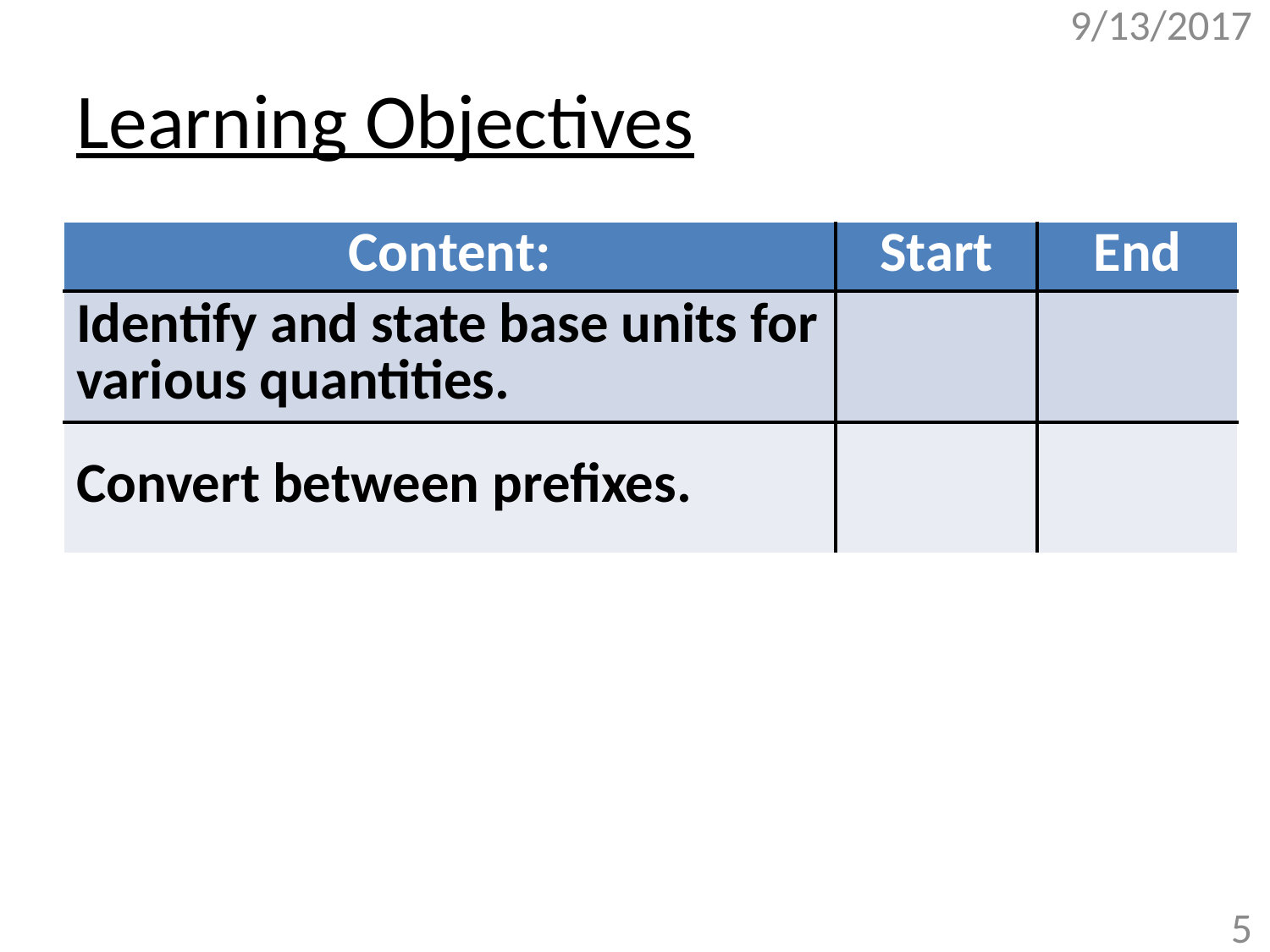

9/13/2017
# Learning Objectives
| Content: | Start | End |
| --- | --- | --- |
| Identify and state base units for various quantities. |  |  |
| Convert between prefixes. |  |  |
5